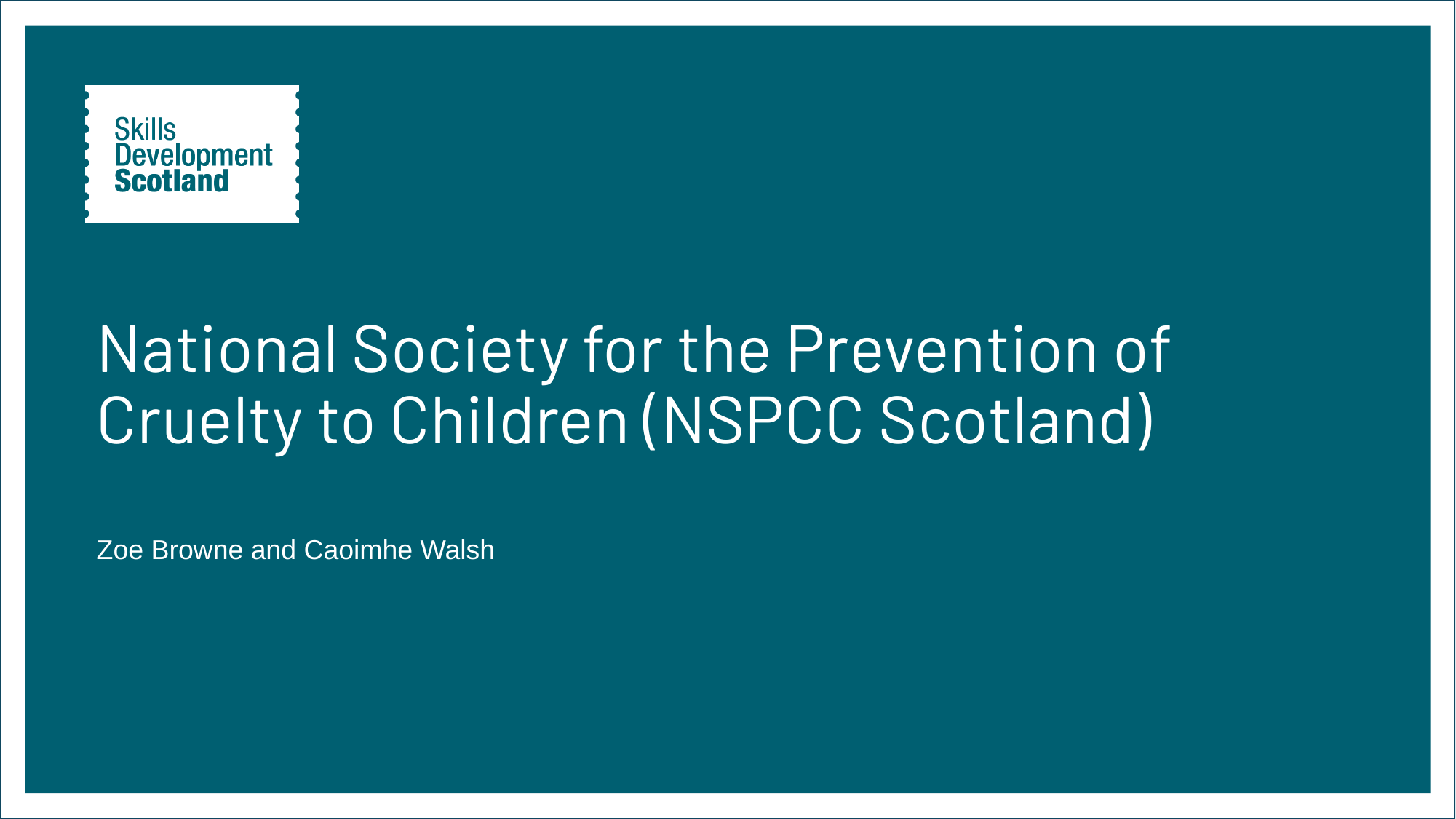

# National Society for the Prevention of Cruelty to Children (NSPCC Scotland)
Zoe Browne and Caoimhe Walsh